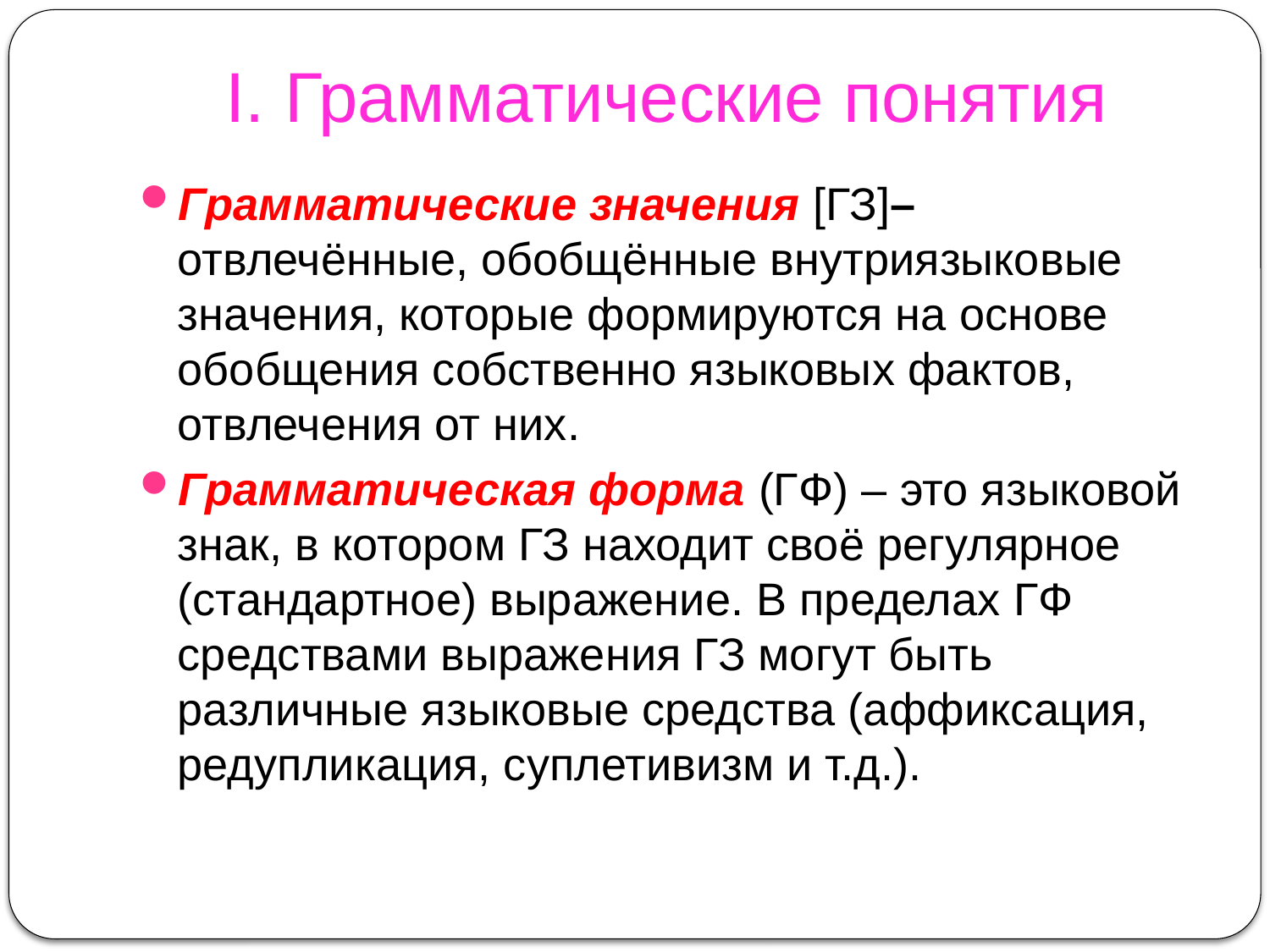

# I. Грамматические понятия
Грамматические значения [ГЗ]– отвлечённые, обобщённые внутриязыковые значения, которые формируются на основе обобщения собственно языковых фактов, отвлечения от них.
Грамматическая форма (ГФ) – это языковой знак, в котором ГЗ находит своё регулярное (стандартное) выражение. В пределах ГФ средствами выражения ГЗ могут быть различные языковые средства (аффиксация, редупликация, суплетивизм и т.д.).